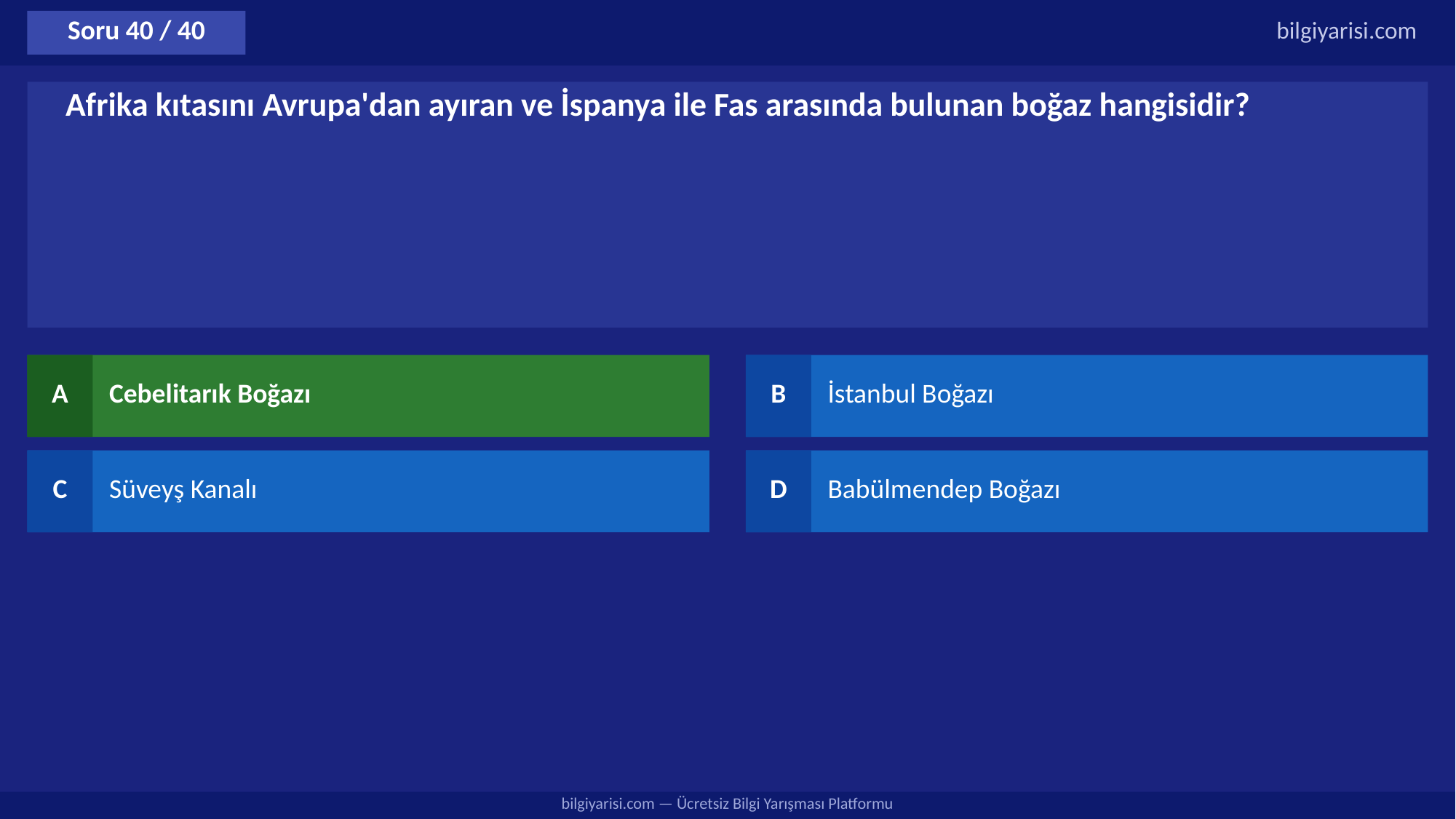

Soru 40 / 40
bilgiyarisi.com

Afrika kıtasını Avrupa'dan ayıran ve İspanya ile Fas arasında bulunan boğaz hangisidir?

A
Cebelitarık Boğazı

B
İstanbul Boğazı

C
Süveyş Kanalı

D
Babülmendep Boğazı
bilgiyarisi.com — Ücretsiz Bilgi Yarışması Platformu